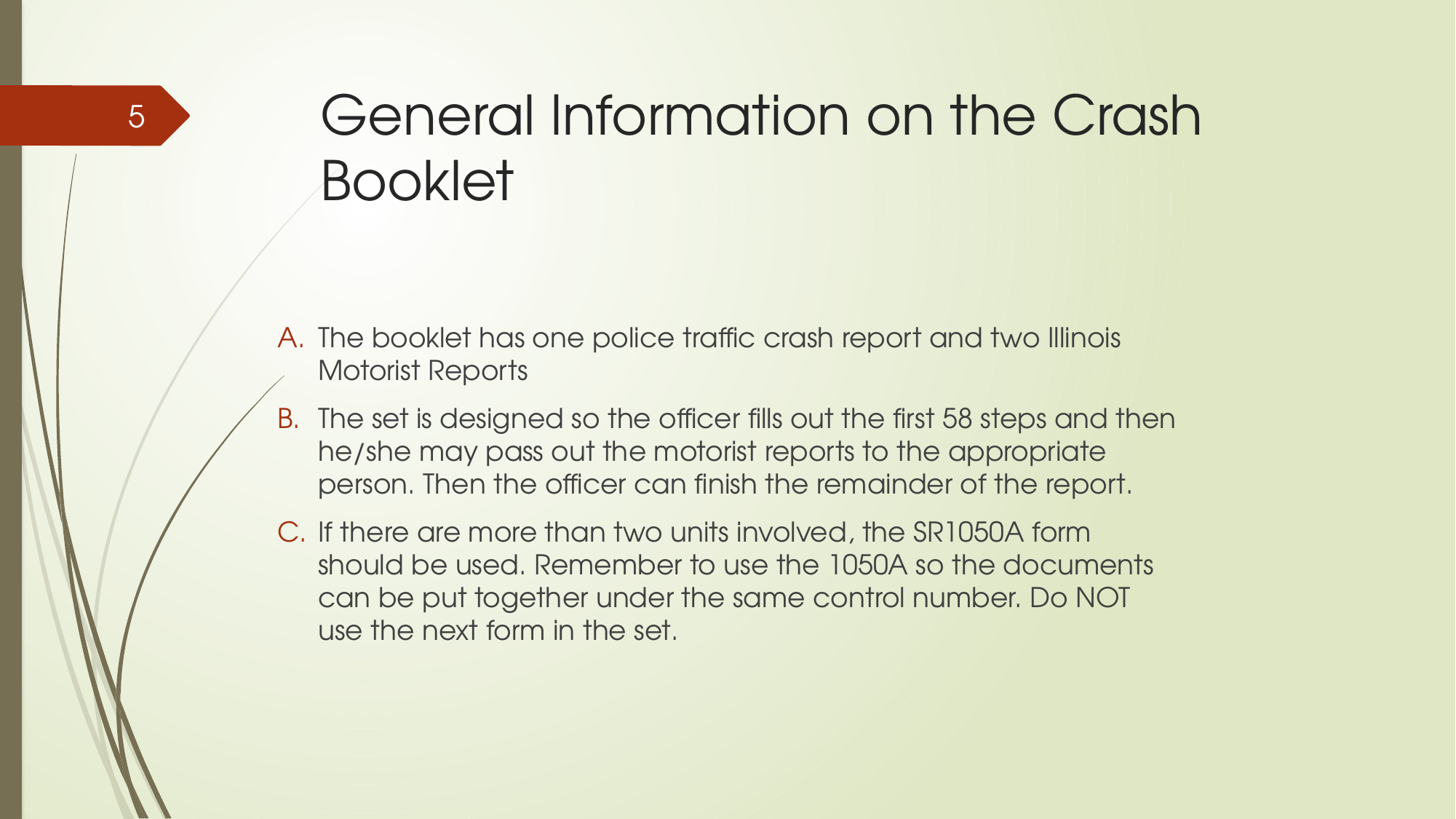

# General Information on the Crash Booklet
5
The booklet has one police traffic crash report and two Illinois Motorist Reports
The set is designed so the officer fills out the first 58 steps and then he/she may pass out the motorist reports to the appropriate person. Then the officer can finish the remainder of the report.
If there are more than two units involved, the SR1050A form should be used. Remember to use the 1050A so the documents can be put together under the same control number. Do NOT use the next form in the set.